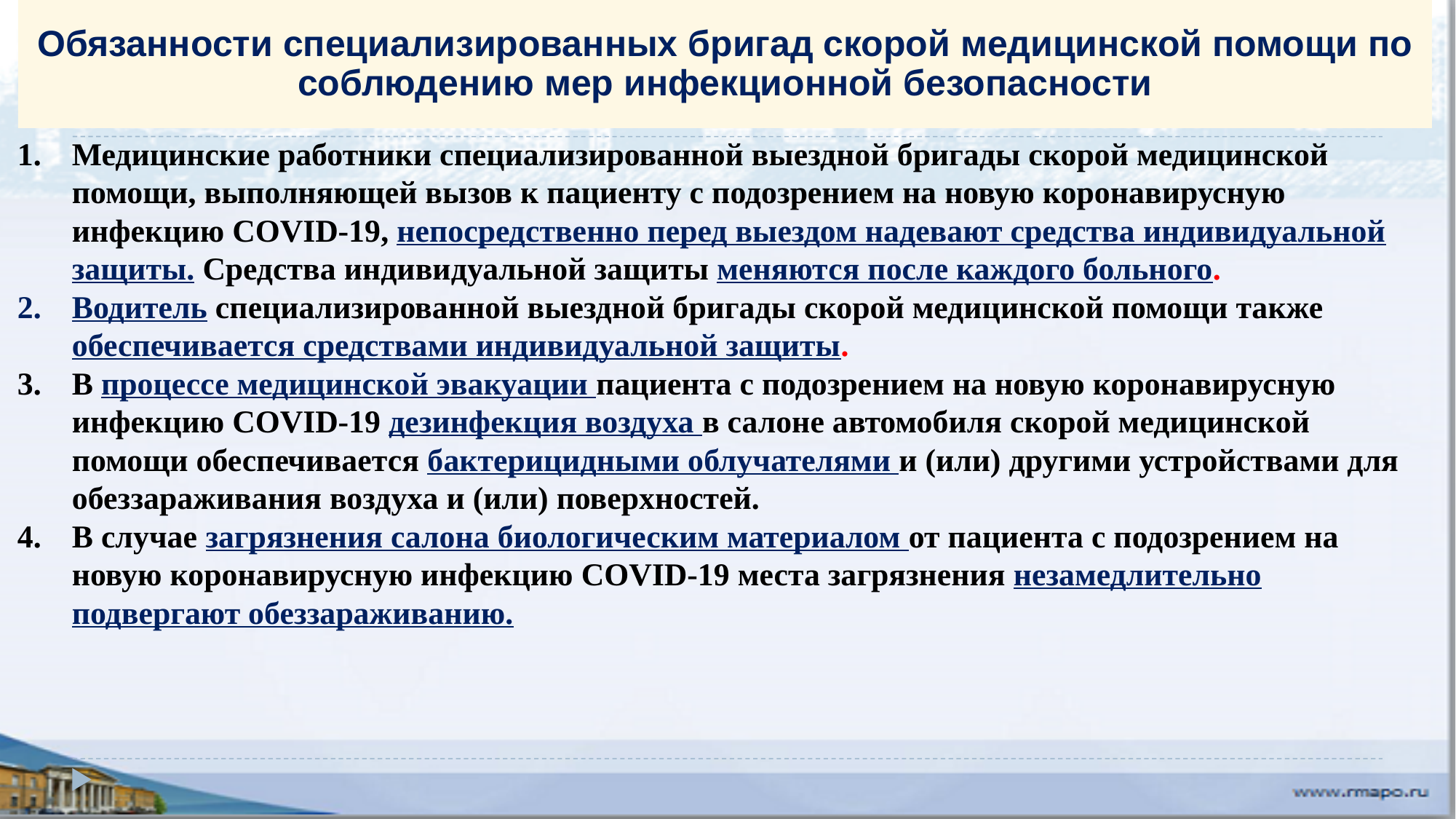

Обязанности специализированных бригад скорой медицинской помощи по соблюдению мер инфекционной безопасности
#
Медицинские работники специализированной выездной бригады скорой медицинской помощи, выполняющей вызов к пациенту с подозрением на новую коронавирусную инфекцию COVID-19, непосредственно перед выездом надевают средства индивидуальной защиты. Средства индивидуальной защиты меняются после каждого больного.
Водитель специализированной выездной бригады скорой медицинской помощи также обеспечивается средствами индивидуальной защиты.
В процессе медицинской эвакуации пациента с подозрением на новую коронавирусную инфекцию COVID-19 дезинфекция воздуха в салоне автомобиля скорой медицинской помощи обеспечивается бактерицидными облучателями и (или) другими устройствами для обеззараживания воздуха и (или) поверхностей.
В случае загрязнения салона биологическим материалом от пациента с подозрением на новую коронавирусную инфекцию COVID-19 места загрязнения незамедлительно подвергают обеззараживанию.